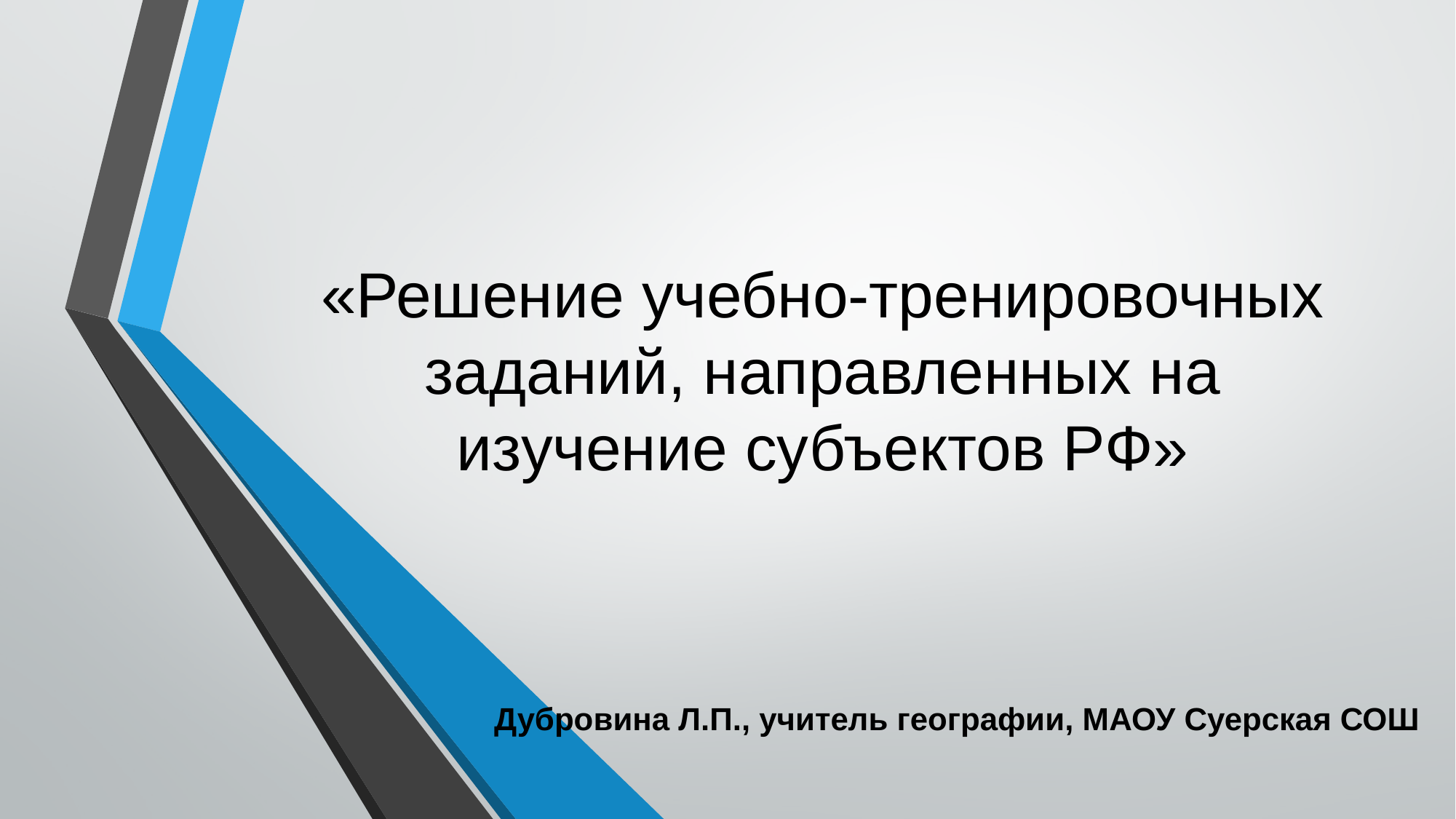

# «Решение учебно-тренировочных заданий, направленных на изучение субъектов РФ»
Дубровина Л.П., учитель географии, МАОУ Суерская СОШ